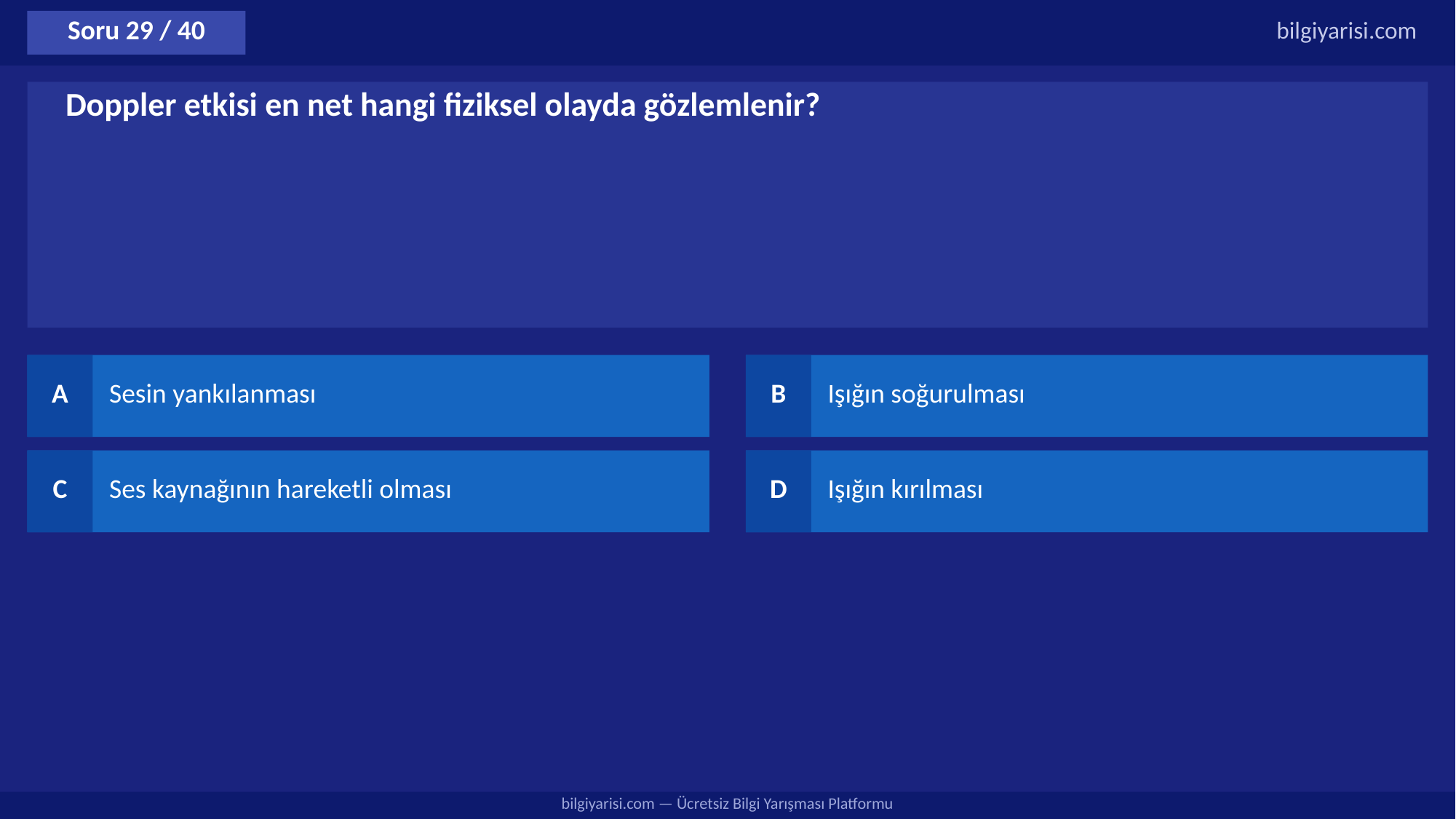

Soru 29 / 40
bilgiyarisi.com

Doppler etkisi en net hangi fiziksel olayda gözlemlenir?

A
Sesin yankılanması

B
Işığın soğurulması

C
Ses kaynağının hareketli olması

D
Işığın kırılması
bilgiyarisi.com — Ücretsiz Bilgi Yarışması Platformu